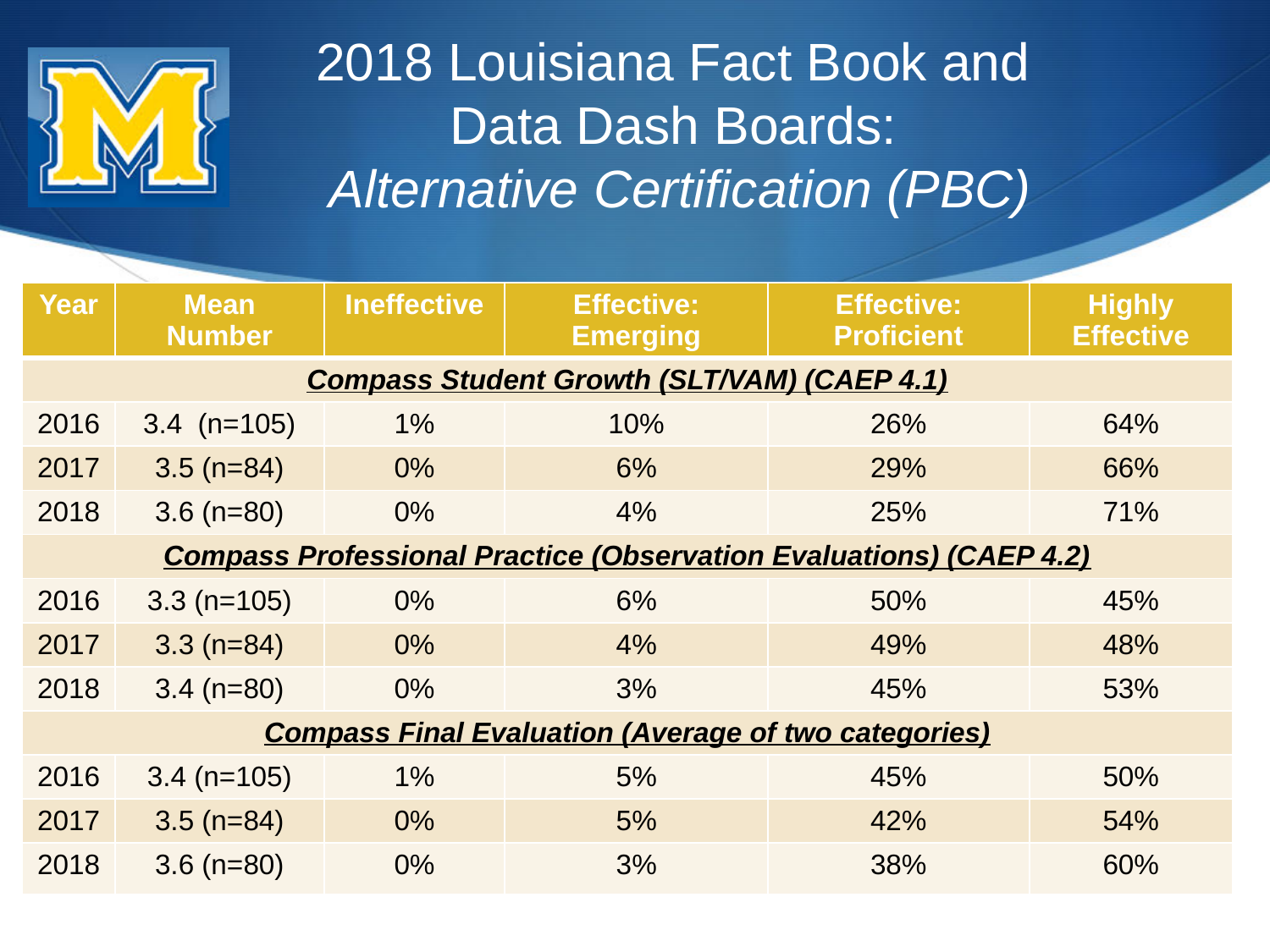

# 2018 Louisiana Fact Book and Data Dash Boards: Alternative Certification (PBC)
| Year | Mean Number | Ineffective | Effective: Emerging | Effective: Proficient | Highly Effective |
| --- | --- | --- | --- | --- | --- |
| Compass Student Growth (SLT/VAM) (CAEP 4.1) |  |  |  |  |  |
| 2016 | 3.4 (n=105) | 1% | 10% | 26% | 64% |
| 2017 | 3.5 (n=84) | 0% | 6% | 29% | 66% |
| 2018 | 3.6 (n=80) | 0% | 4% | 25% | 71% |
| Compass Professional Practice (Observation Evaluations) (CAEP 4.2) |  |  |  |  |  |
| 2016 | 3.3 (n=105) | 0% | 6% | 50% | 45% |
| 2017 | 3.3 (n=84) | 0% | 4% | 49% | 48% |
| 2018 | 3.4 (n=80) | 0% | 3% | 45% | 53% |
| Compass Final Evaluation (Average of two categories) |  |  |  |  |  |
| 2016 | 3.4 (n=105) | 1% | 5% | 45% | 50% |
| 2017 | 3.5 (n=84) | 0% | 5% | 42% | 54% |
| 2018 | 3.6 (n=80) | 0% | 3% | 38% | 60% |